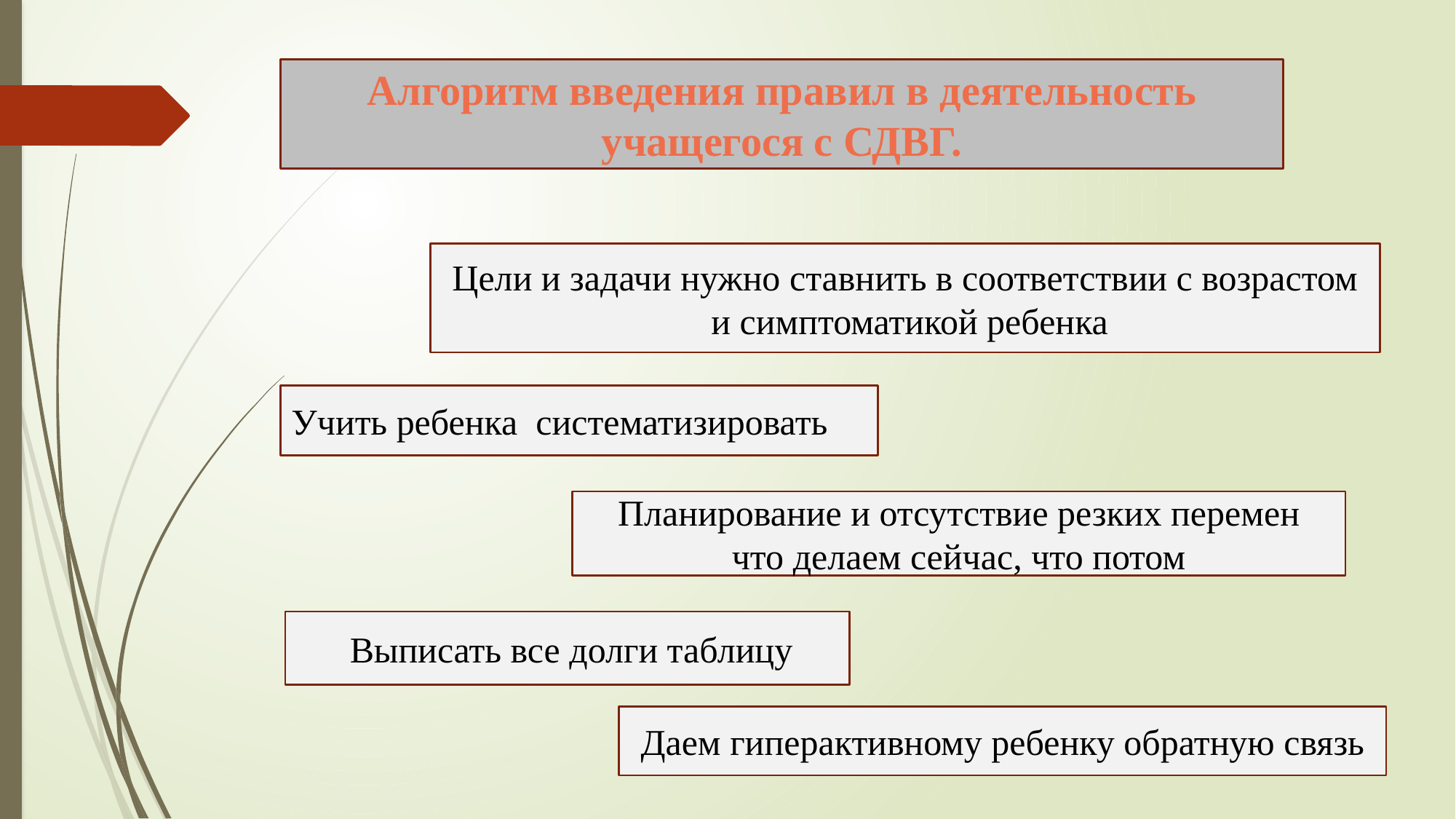

Алгоритм введения правил в деятельность учащегося с СДВГ.
Цели и задачи нужно ставнить в соответствии с возрастом
 и симптоматикой ребенка

Учить ребенка  систематизировать

Планирование и отсутствие резких перемен
что делаем сейчас, что потом

 Выписать все долги таблицу
Даем гиперактивному ребенку обратную связь